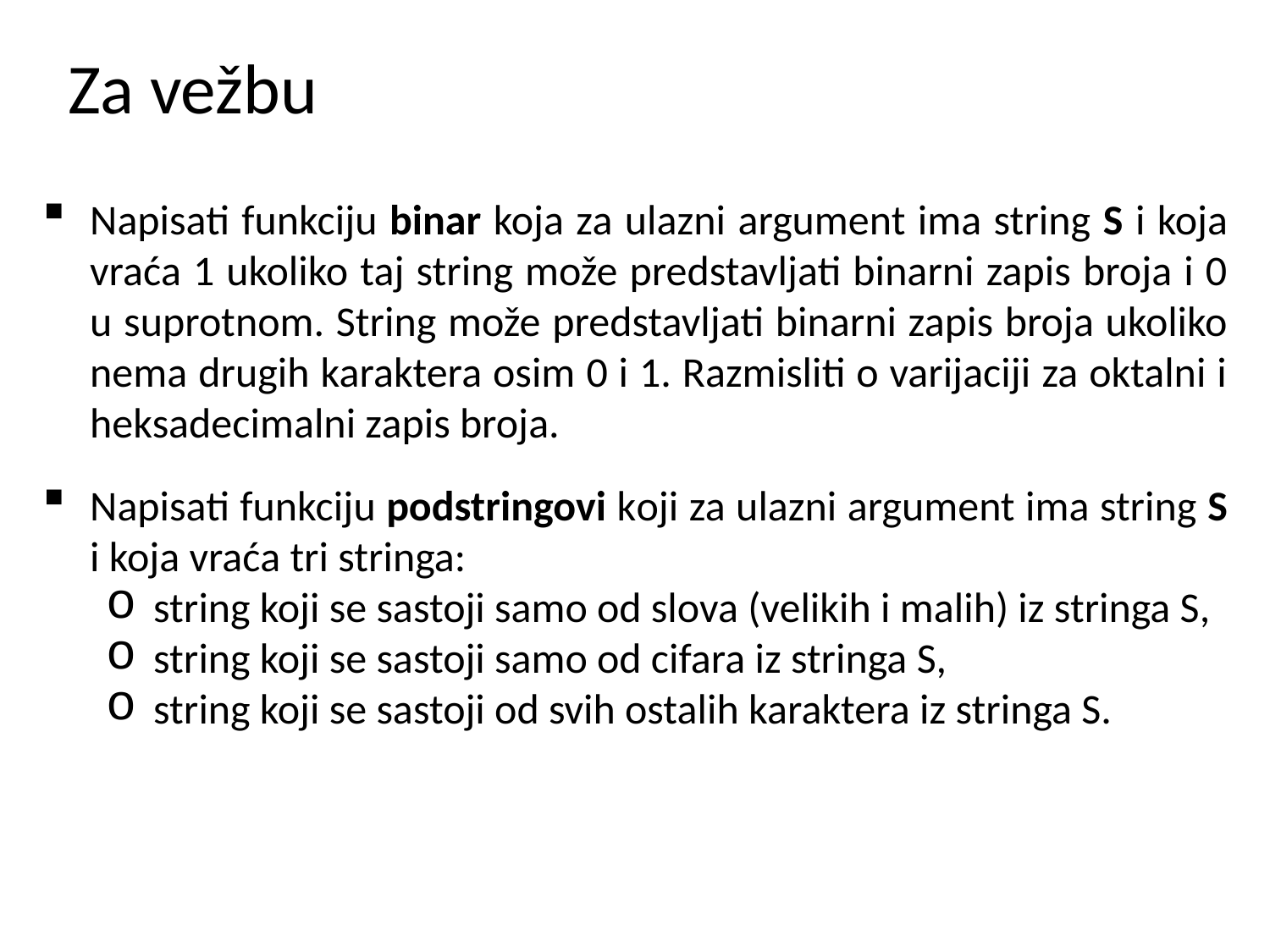

# Za vežbu
Napisati funkciju binar koja za ulazni argument ima string S i koja vraća 1 ukoliko taj string može predstavljati binarni zapis broja i 0 u suprotnom. String može predstavljati binarni zapis broja ukoliko nema drugih karaktera osim 0 i 1. Razmisliti o varijaciji za oktalni i heksadecimalni zapis broja.
Napisati funkciju podstringovi koji za ulazni argument ima string S i koja vraća tri stringa:
string koji se sastoji samo od slova (velikih i malih) iz stringa S,
string koji se sastoji samo od cifara iz stringa S,
string koji se sastoji od svih ostalih karaktera iz stringa S.